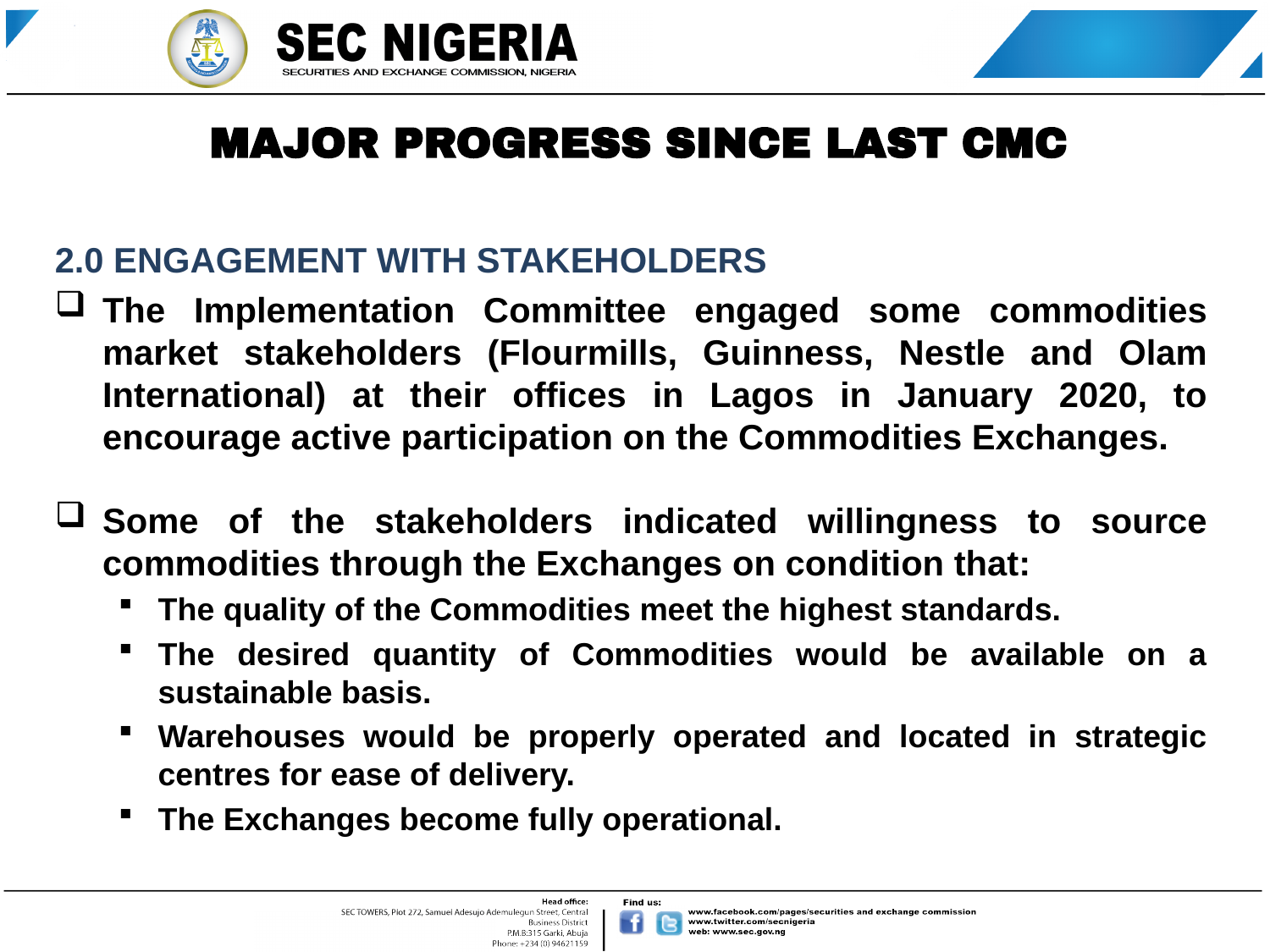

# MAJOR PROGRESS SINCE LAST CMC

2.0 ENGAGEMENT WITH STAKEHOLDERS
The Implementation Committee engaged some commodities market stakeholders (Flourmills, Guinness, Nestle and Olam International) at their offices in Lagos in January 2020, to encourage active participation on the Commodities Exchanges.

Some of the stakeholders indicated willingness to source commodities through the Exchanges on condition that:
The quality of the Commodities meet the highest standards.
The desired quantity of Commodities would be available on a sustainable basis.
Warehouses would be properly operated and located in strategic centres for ease of delivery.
The Exchanges become fully operational.